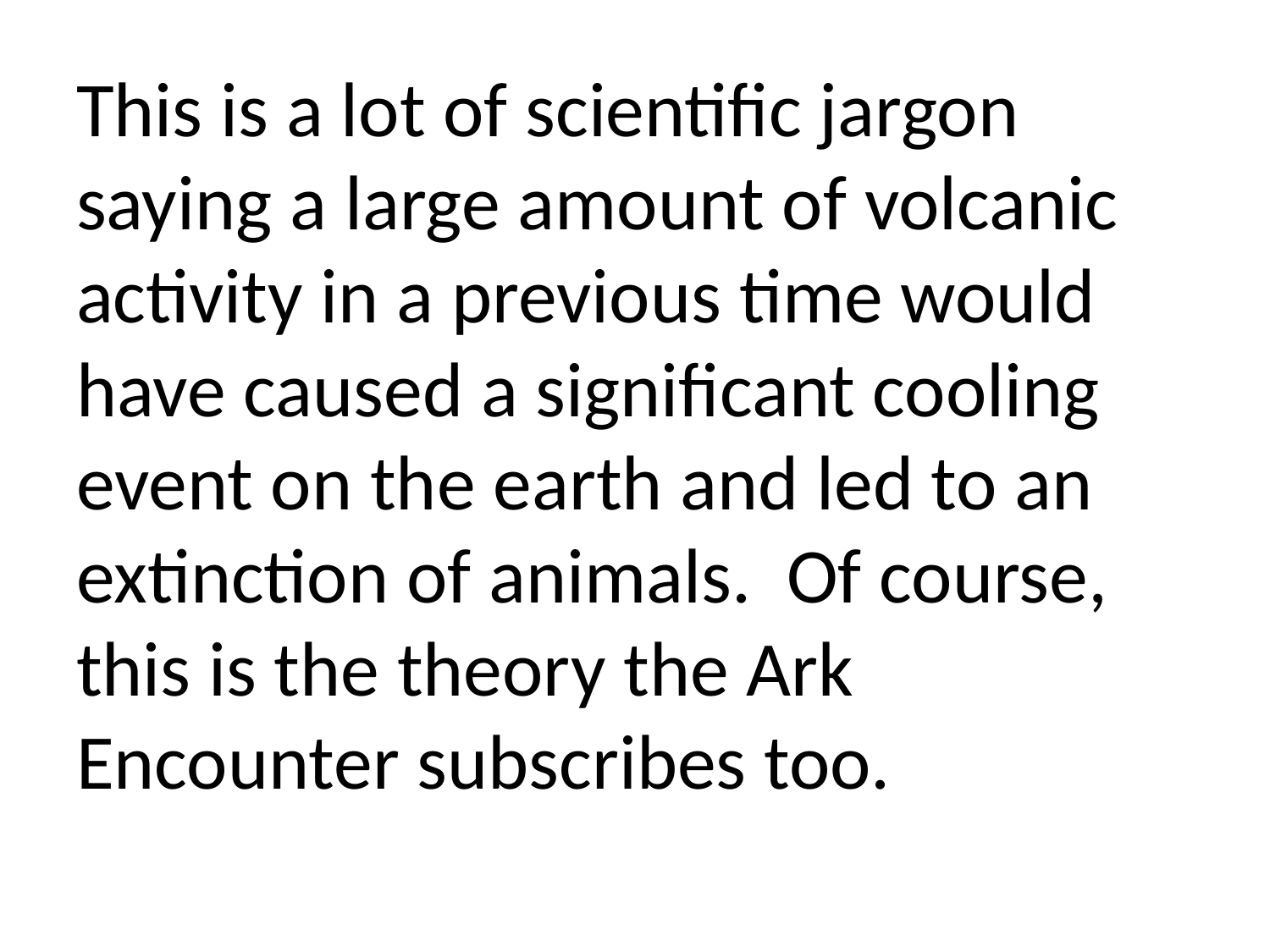

This is a lot of scientific jargon saying a large amount of volcanic activity in a previous time would have caused a significant cooling event on the earth and led to an extinction of animals.  Of course, this is the theory the Ark Encounter subscribes too.